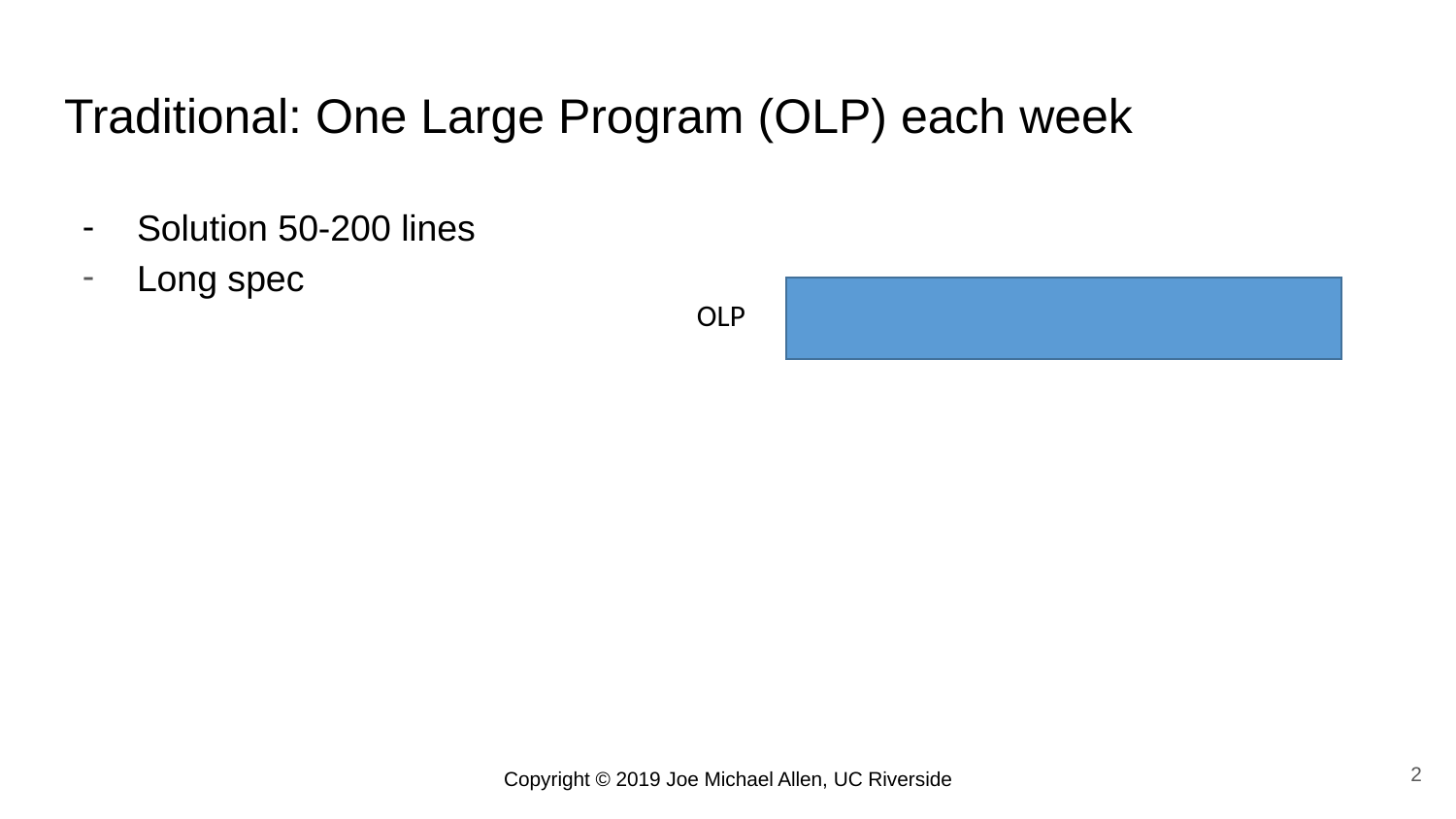

# Traditional: One Large Program (OLP) each week
Solution 50-200 lines
Long spec
OLP
2